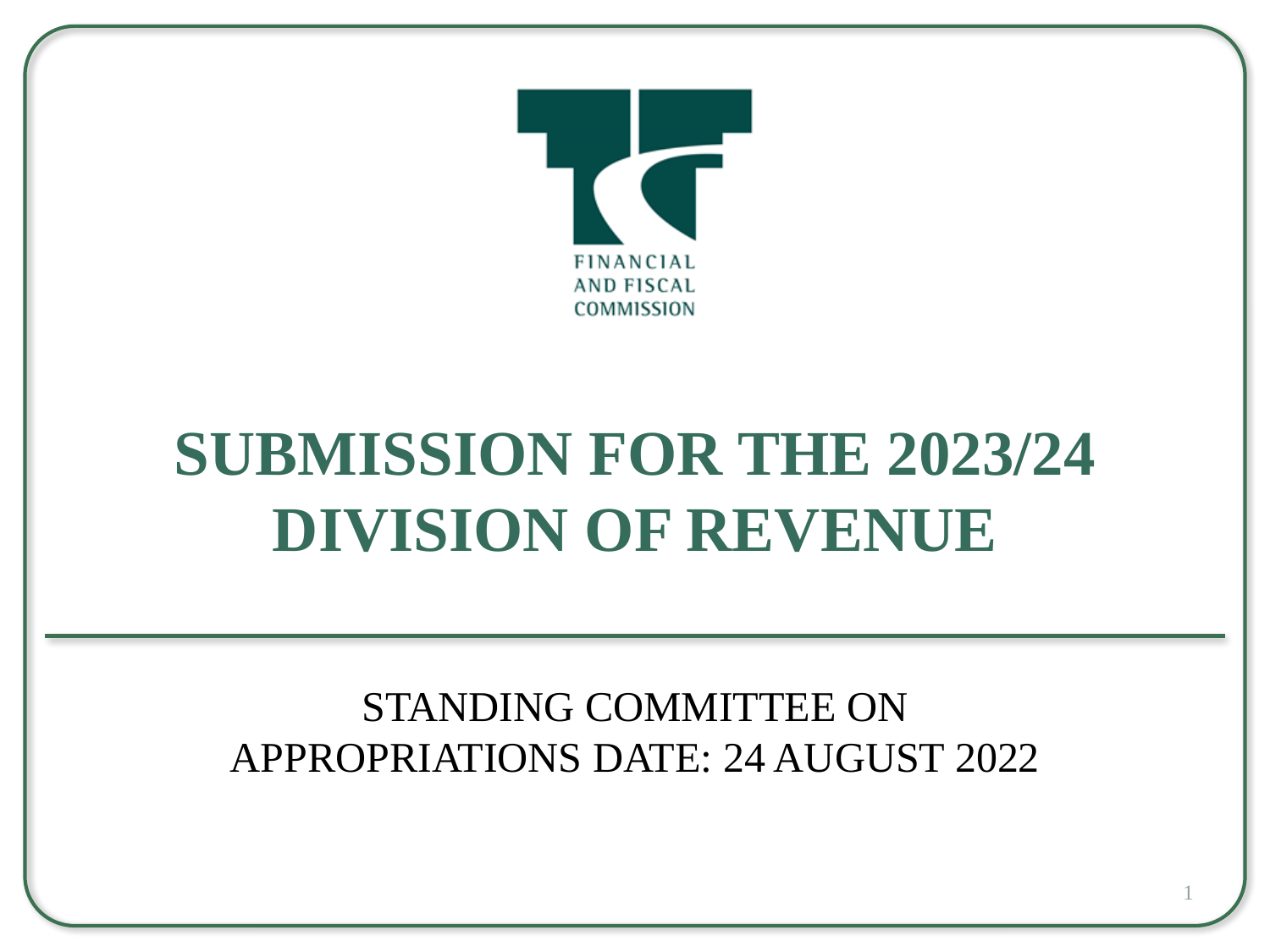

# Submission for the 2023/24 Division of Revenue
Standing Committee on Appropriations Date: 24 August 2022
1